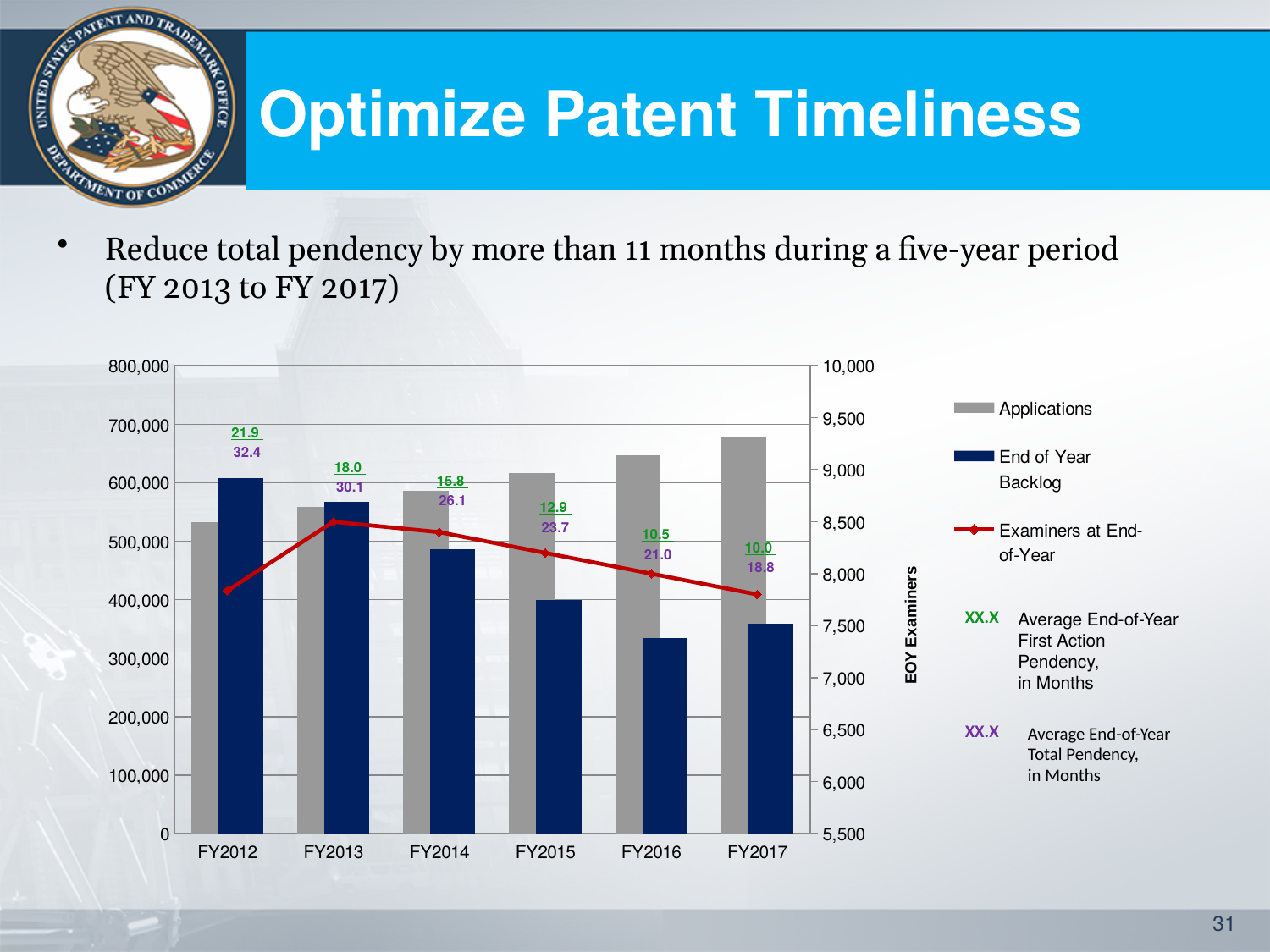

# Optimize Patent Timeliness
Reduce total pendency by more than 11 months during a five-year period
(FY 2013 to FY 2017)

### Chart

| Category | Applications | End of Year Backlog | Examiners at End-of-Year |
|---|---|---|---|
| FY2012 | 532817.0 | 608283.0 | 7837.0 |
| FY2013 | 558900.0 | 566800.0 | 8500.0 |
| FY2014 | 586800.0 | 486500.0 | 8400.0 |
| FY2015 | 616200.0 | 398900.0 | 8200.0 |
| FY2016 | 647000.0 | 334300.0 | 8000.0 |
| FY2017 | 679300.0 | 358500.0 | 7800.0 |
XX.X
Average End-of-Year First Action Pendency,
in Months
XX.X
Average End-of-Year Total Pendency,
in Months
31